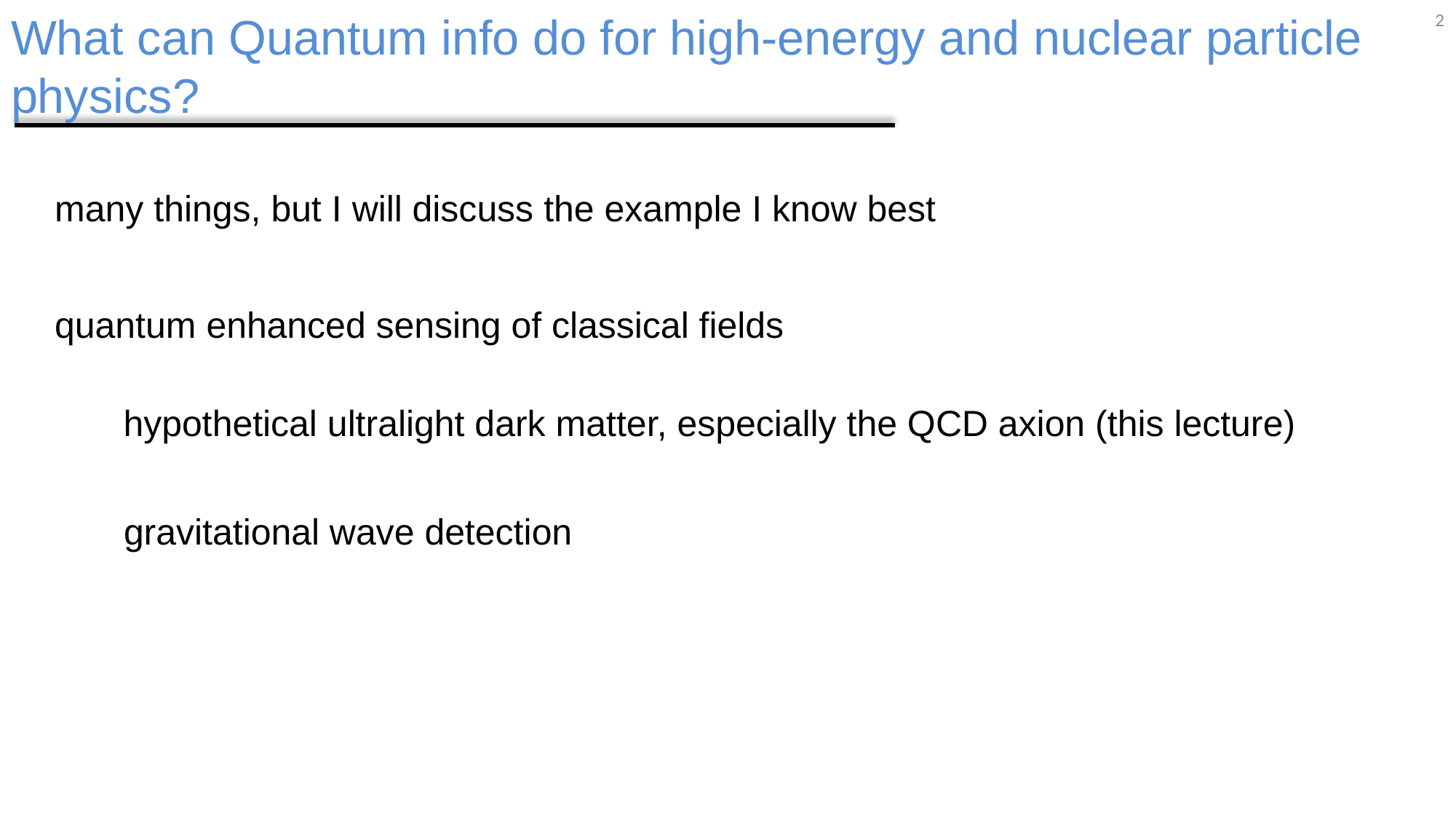

# What can Quantum info do for high-energy and nuclear particle physics?
2
many things, but I will discuss the example I know best
quantum enhanced sensing of classical fields
 hypothetical ultralight dark matter, especially the QCD axion (this lecture)
gravitational wave detection